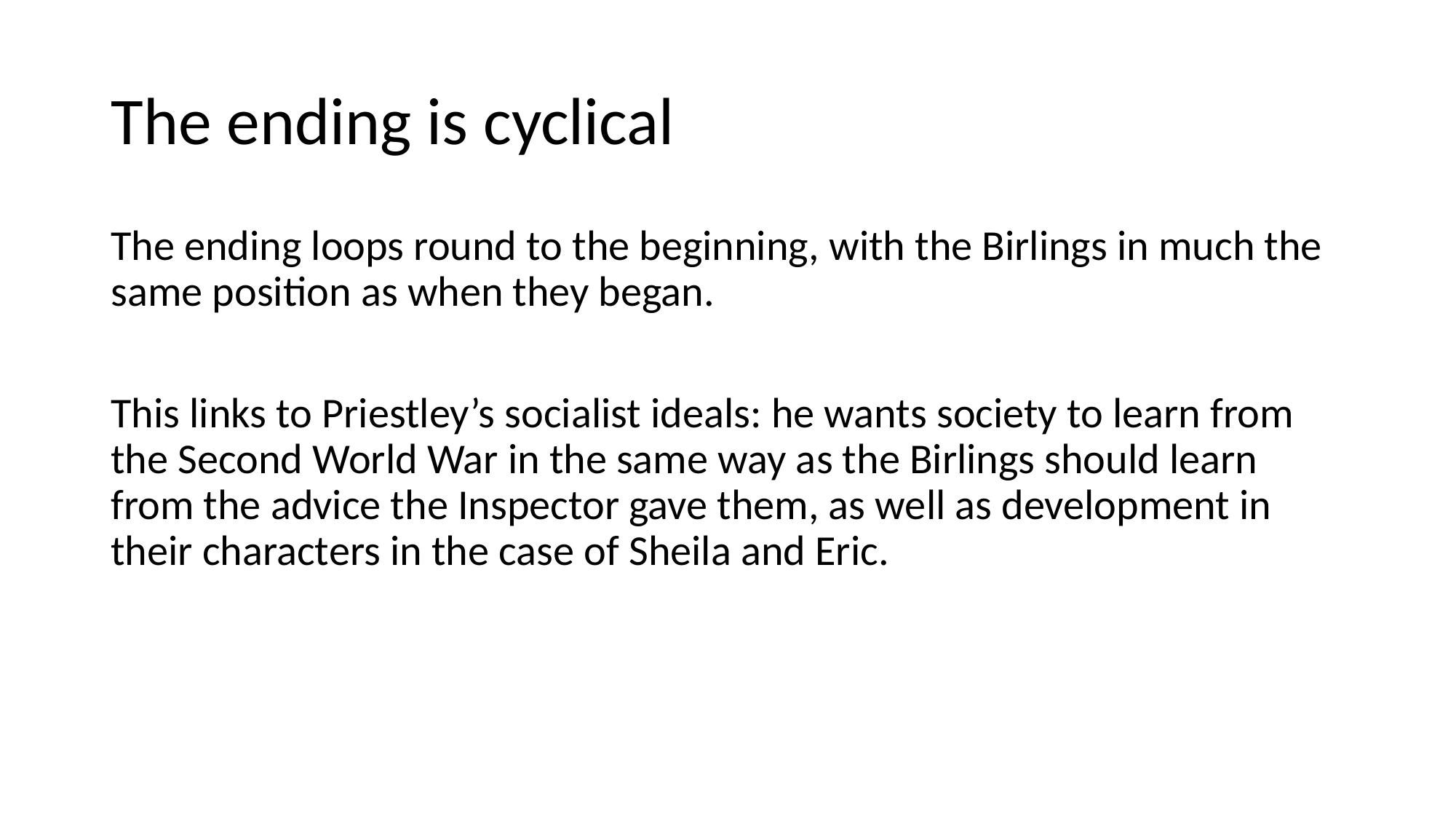

# The ending is cyclical
The ending loops round to the beginning, with the Birlings in much the same position as when they began.

This links to Priestley’s socialist ideals: he wants society to learn from the Second World War in the same way as the Birlings should learn from the advice the Inspector gave them, as well as development in their characters in the case of Sheila and Eric.